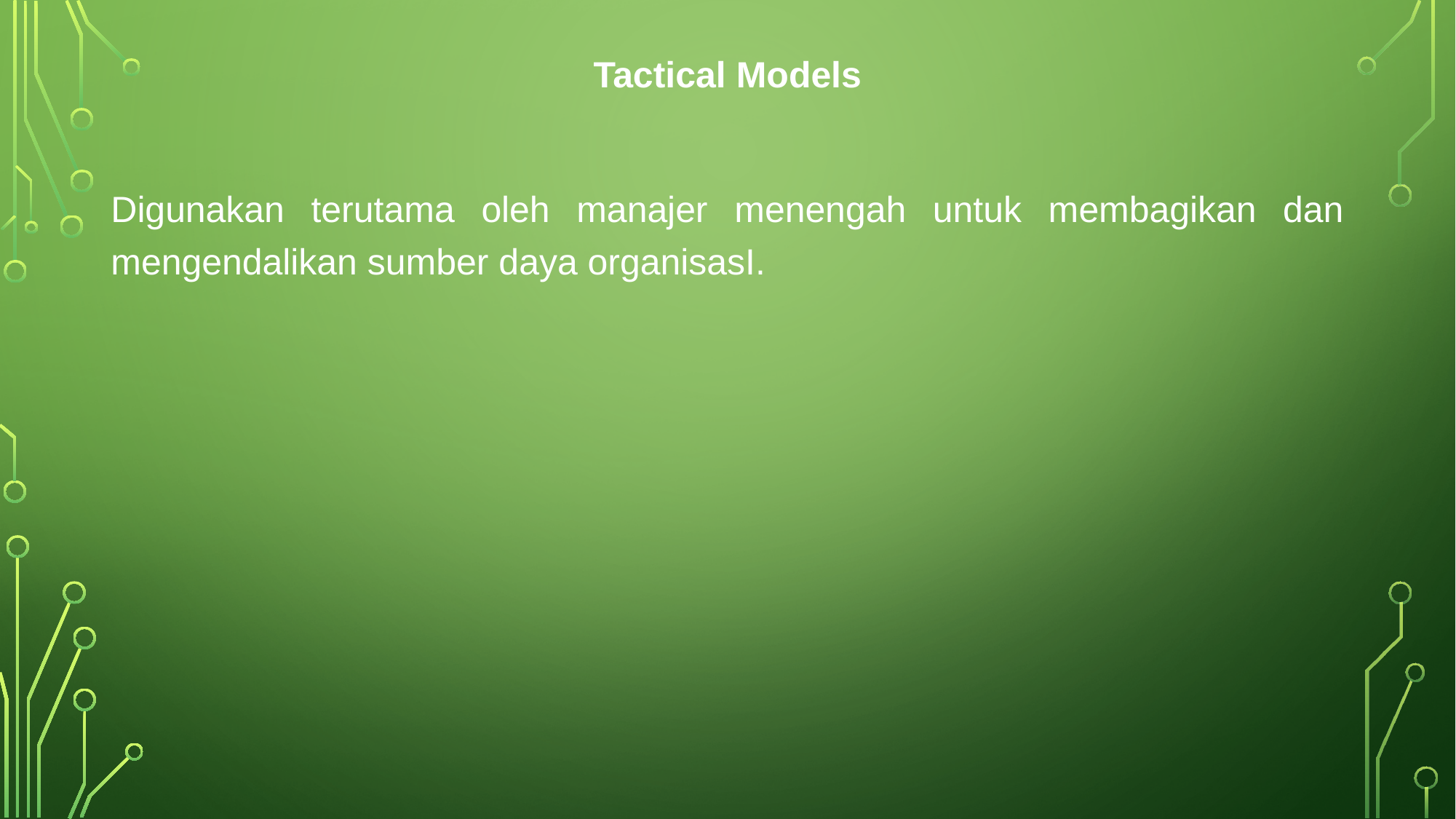

Tactical Models

Digunakan terutama oleh manajer menengah untuk membagikan dan mengendalikan sumber daya organisasI.